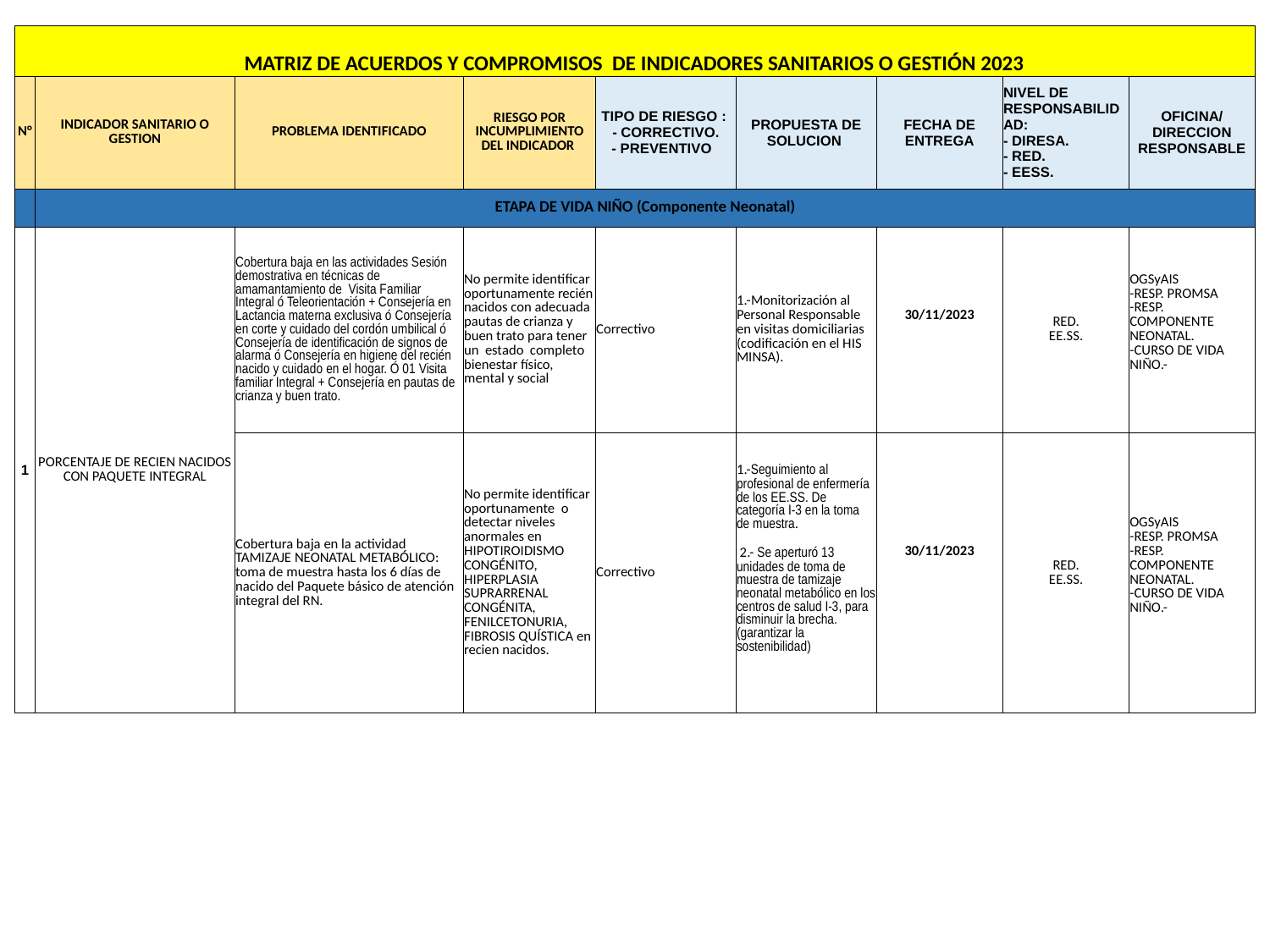

| MATRIZ DE ACUERDOS Y COMPROMISOS DE INDICADORES SANITARIOS O GESTIÓN 2023 |  |  |  |  |  |  |  |  |
| --- | --- | --- | --- | --- | --- | --- | --- | --- |
| N° | INDICADOR SANITARIO O GESTION | PROBLEMA IDENTIFICADO | RIESGO POR INCUMPLIMIENTO DEL INDICADOR | TIPO DE RIESGO : - CORRECTIVO. - PREVENTIVO | PROPUESTA DE SOLUCION | FECHA DE ENTREGA | NIVEL DE RESPONSABILIDAD: - DIRESA. - RED. - EESS. | OFICINA/DIRECCION RESPONSABLE |
|  | ETAPA DE VIDA NIÑO (Componente Neonatal) |  |  |  |  |  |  |  |
| 1 | PORCENTAJE DE RECIEN NACIDOS CON PAQUETE INTEGRAL | Cobertura baja en las actividades Sesión demostrativa en técnicas de amamantamiento de Visita Familiar Integral ó Teleorientación + Consejería en Lactancia materna exclusiva ó Consejería en corte y cuidado del cordón umbilical ó Consejería de identificación de signos de alarma ó Consejería en higiene del recién nacido y cuidado en el hogar. Ó 01 Visita familiar Integral + Consejería en pautas de crianza y buen trato. | No permite identificar oportunamente recién nacidos con adecuada pautas de crianza y buen trato para tener un estado completo bienestar físico, mental y social | Correctivo | 1.-Monitorización al Personal Responsable en visitas domiciliarias (codificación en el HIS MINSA). | 30/11/2023 | RED. EE.SS. | OGSyAIS -RESP. PROMSA -RESP. COMPONENTE NEONATAL. -CURSO DE VIDA NIÑO.- |
|  |  | Cobertura baja en la actividad TAMIZAJE NEONATAL METABÓLICO: toma de muestra hasta los 6 días de nacido del Paquete básico de atención integral del RN. | No permite identificar oportunamente o detectar niveles anormales en HIPOTIROIDISMO CONGÉNITO, HIPERPLASIA SUPRARRENAL CONGÉNITA, FENILCETONURIA, FIBROSIS QUÍSTICA en recien nacidos. | Correctivo | 1.-Seguimiento al profesional de enfermería de los EE.SS. De categoría I-3 en la toma de muestra. 2.- Se aperturó 13 unidades de toma de muestra de tamizaje neonatal metabólico en los centros de salud I-3, para disminuir la brecha. (garantizar la sostenibilidad) | 30/11/2023 | RED. EE.SS. | OGSyAIS -RESP. PROMSA -RESP. COMPONENTE NEONATAL. -CURSO DE VIDA NIÑO.- |